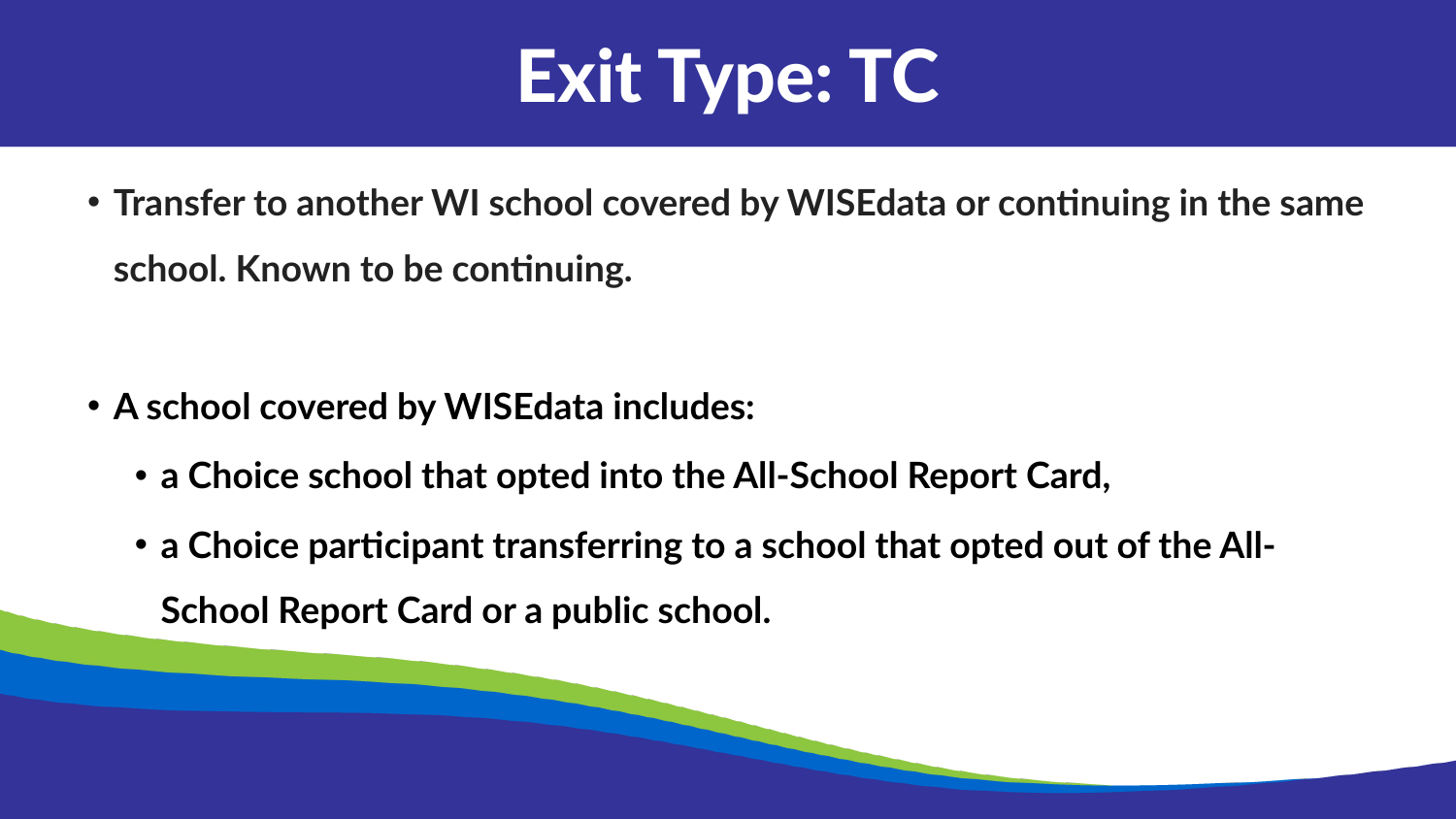

Exit Type: TC
Transfer to another WI school covered by WISEdata or continuing in the same school. Known to be continuing.

A school covered by WISEdata includes:
a Choice school that opted into the All-School Report Card,
a Choice participant transferring to a school that opted out of the All-School Report Card or a public school.